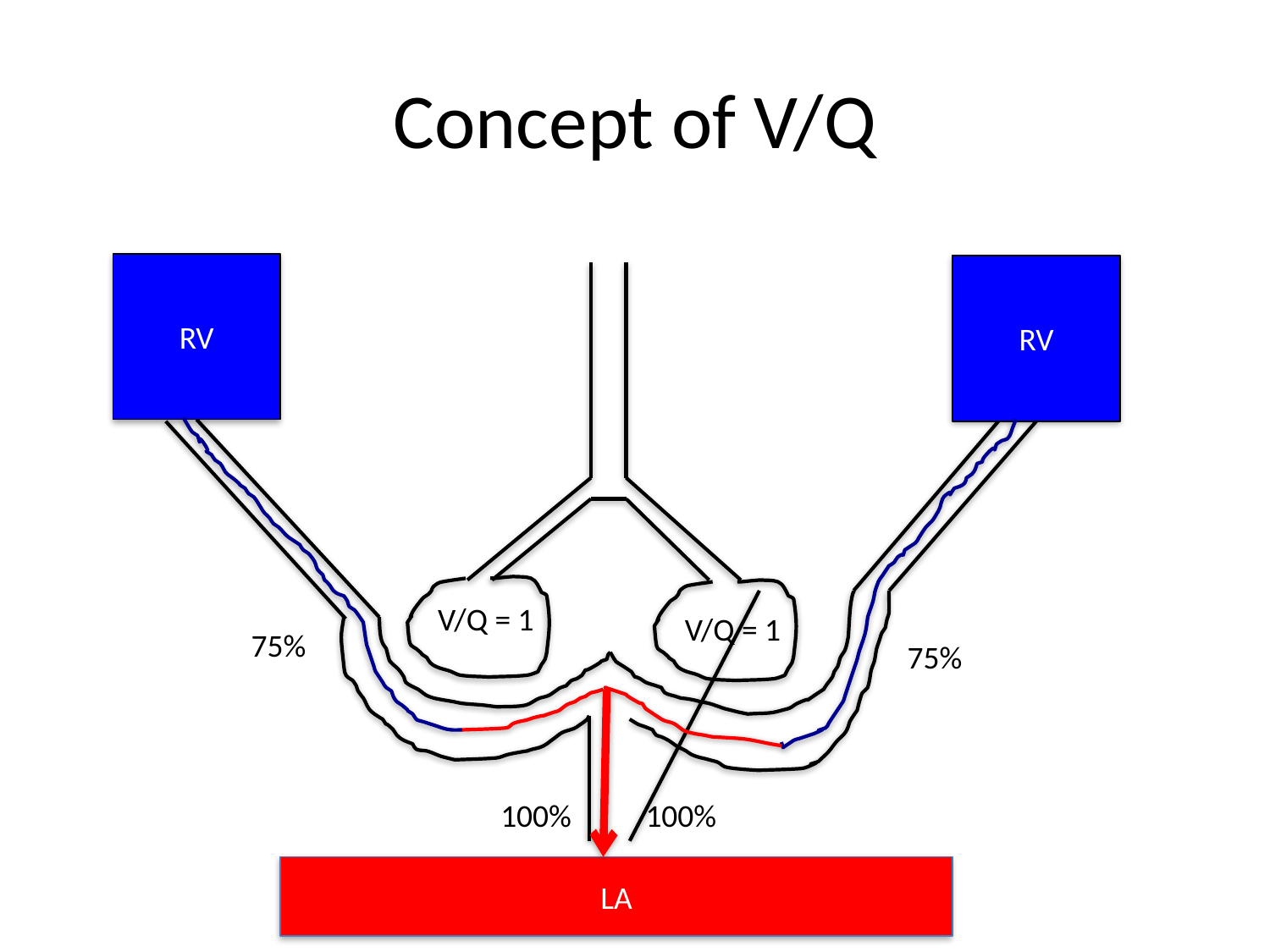

# Concept of V/Q
RV
RV

V/Q = 1
V/Q = 1

75%
75%

100%
100%
LA